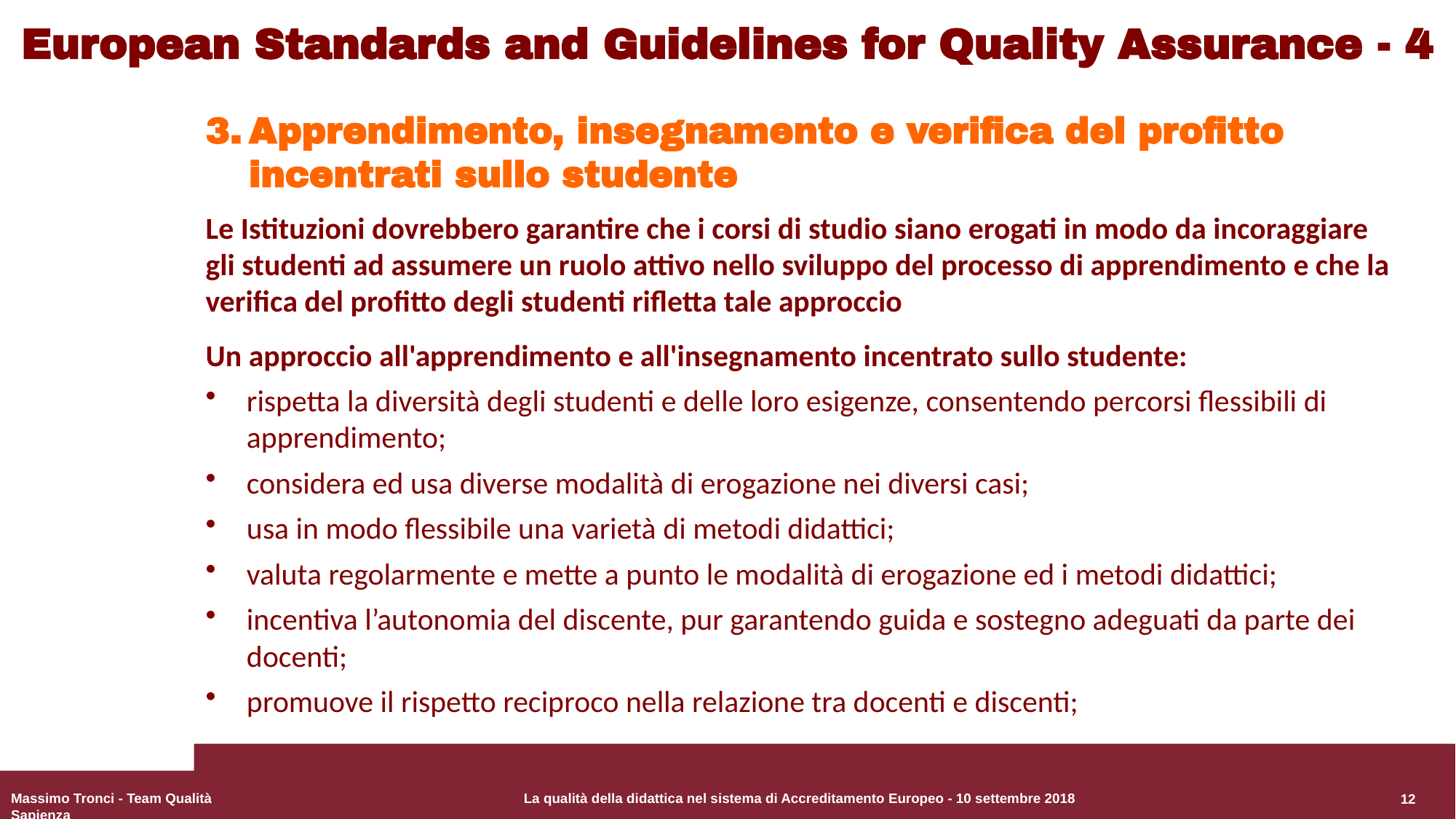

# European Standards and Guidelines for Quality Assurance - 4
3.	Apprendimento, insegnamento e verifica del profitto incentrati sullo studente
Le Istituzioni dovrebbero garantire che i corsi di studio siano erogati in modo da incoraggiare gli studenti ad assumere un ruolo attivo nello sviluppo del processo di apprendimento e che la verifica del profitto degli studenti rifletta tale approccio
Un approccio all'apprendimento e all'insegnamento incentrato sullo studente:
rispetta la diversità degli studenti e delle loro esigenze, consentendo percorsi flessibili di apprendimento;
considera ed usa diverse modalità di erogazione nei diversi casi;
usa in modo flessibile una varietà di metodi didattici;
valuta regolarmente e mette a punto le modalità di erogazione ed i metodi didattici;
incentiva l’autonomia del discente, pur garantendo guida e sostegno adeguati da parte dei docenti;
promuove il rispetto reciproco nella relazione tra docenti e discenti;

12
Massimo Tronci - Team Qualità Sapienza
La qualità della didattica nel sistema di Accreditamento Europeo - 10 settembre 2018